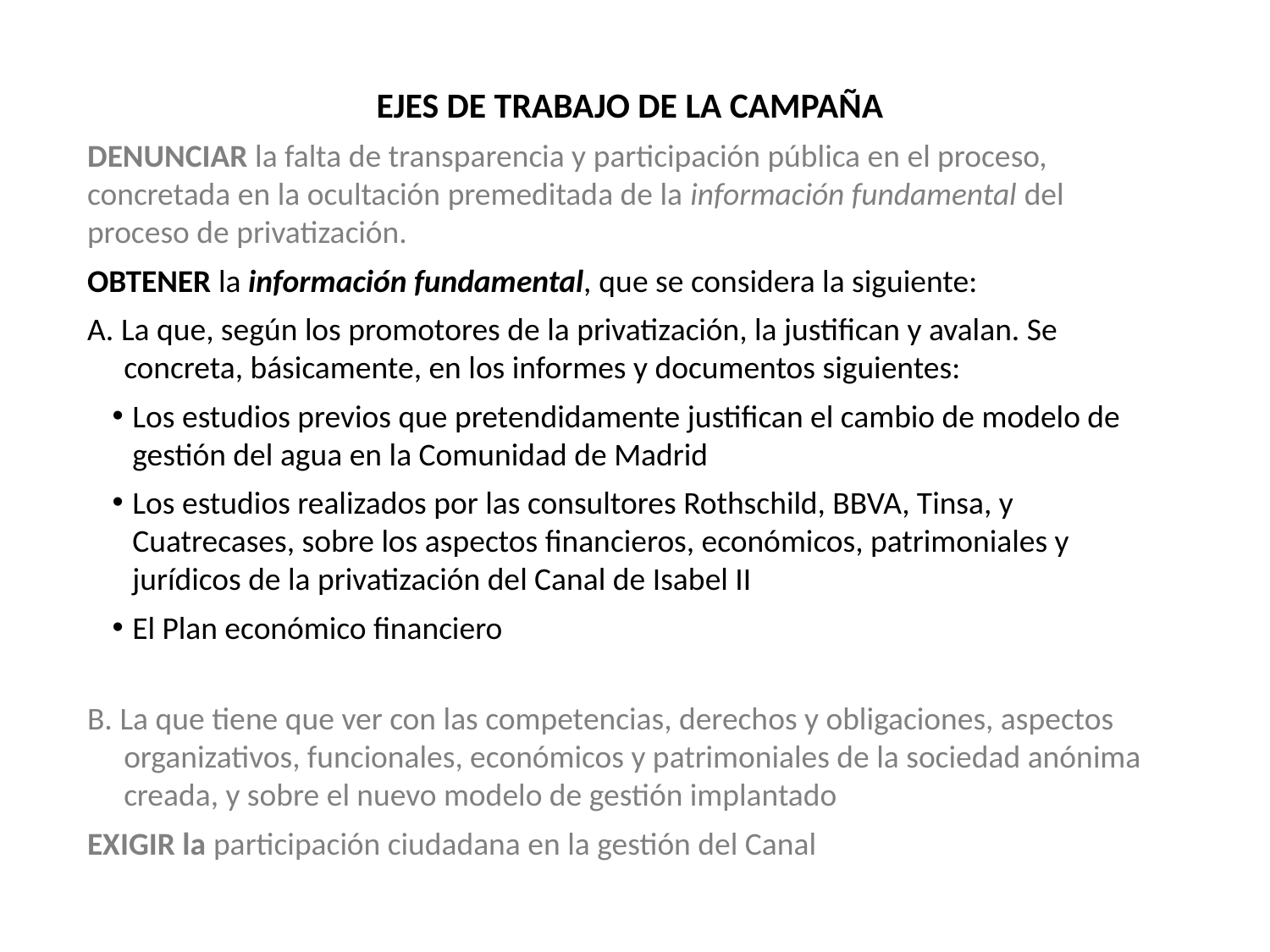

EJES DE TRABAJO DE LA CAMPAÑA
DENUNCIAR la falta de transparencia y participación pública en el proceso, concretada en la ocultación premeditada de la información fundamental del proceso de privatización.
OBTENER la información fundamental, que se considera la siguiente:
A. La que, según los promotores de la privatización, la justifican y avalan. Se concreta, básicamente, en los informes y documentos siguientes:
Los estudios previos que pretendidamente justifican el cambio de modelo de gestión del agua en la Comunidad de Madrid
Los estudios realizados por las consultores Rothschild, BBVA, Tinsa, y Cuatrecases, sobre los aspectos financieros, económicos, patrimoniales y jurídicos de la privatización del Canal de Isabel II
El Plan económico financiero

B. La que tiene que ver con las competencias, derechos y obligaciones, aspectos organizativos, funcionales, económicos y patrimoniales de la sociedad anónima creada, y sobre el nuevo modelo de gestión implantado
EXIGIR la participación ciudadana en la gestión del Canal